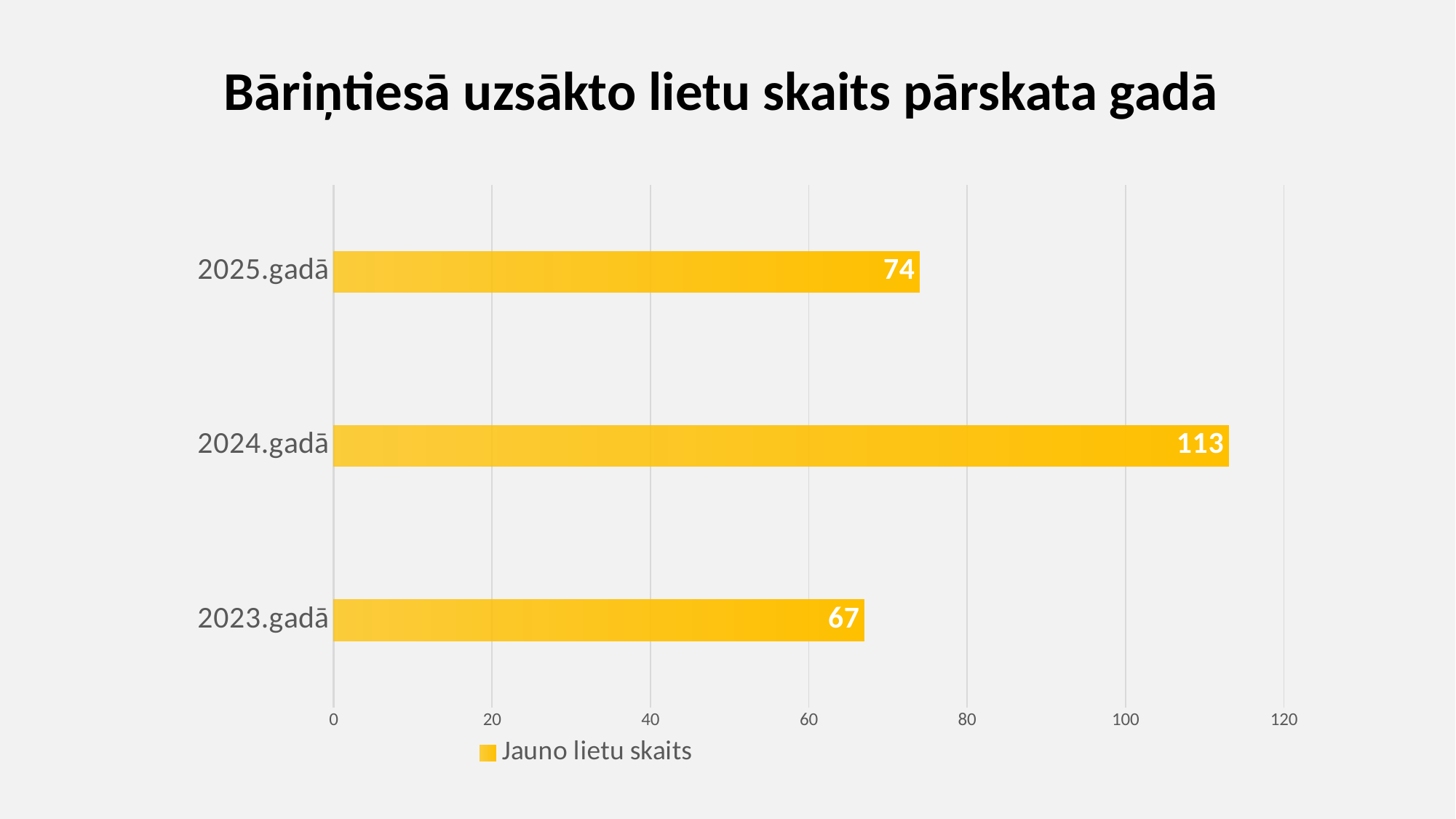

# Bāriņtiesā uzsākto lietu skaits pārskata gadā

### Chart

| Category | Jauno lietu skaits |
|---|---|
| 2023.gadā | 67.0 |
| 2024.gadā | 113.0 |
| 2025.gadā | 74.0 |